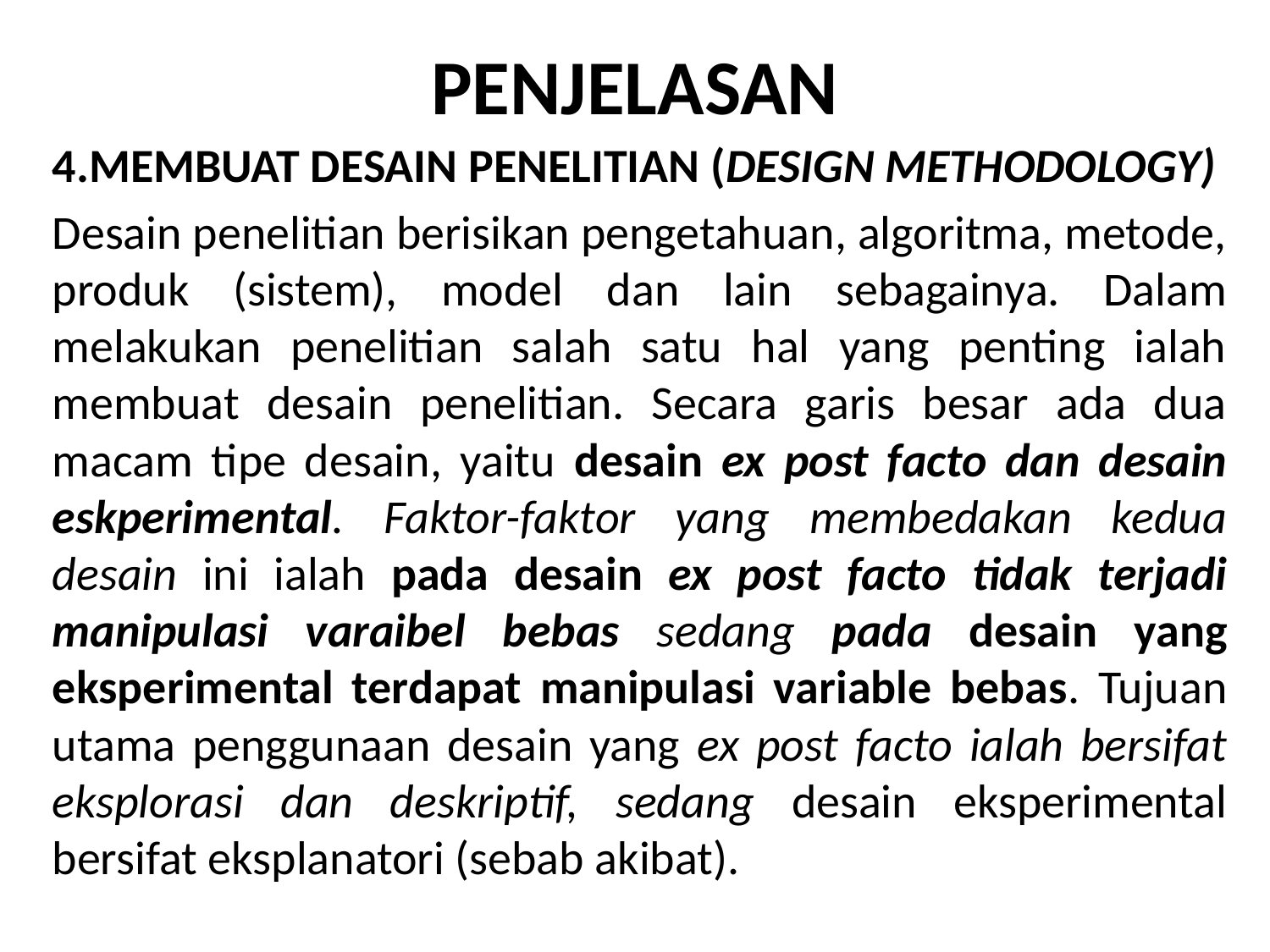

# PENJELASAN
4.MEMBUAT DESAIN PENELITIAN (DESIGN METHODOLOGY)
Desain penelitian berisikan pengetahuan, algoritma, metode, produk (sistem), model dan lain sebagainya. Dalam melakukan penelitian salah satu hal yang penting ialah membuat desain penelitian. Secara garis besar ada dua macam tipe desain, yaitu desain ex post facto dan desain eskperimental. Faktor-faktor yang membedakan kedua desain ini ialah pada desain ex post facto tidak terjadi manipulasi varaibel bebas sedang pada desain yang eksperimental terdapat manipulasi variable bebas. Tujuan utama penggunaan desain yang ex post facto ialah bersifat eksplorasi dan deskriptif, sedang desain eksperimental bersifat eksplanatori (sebab akibat).